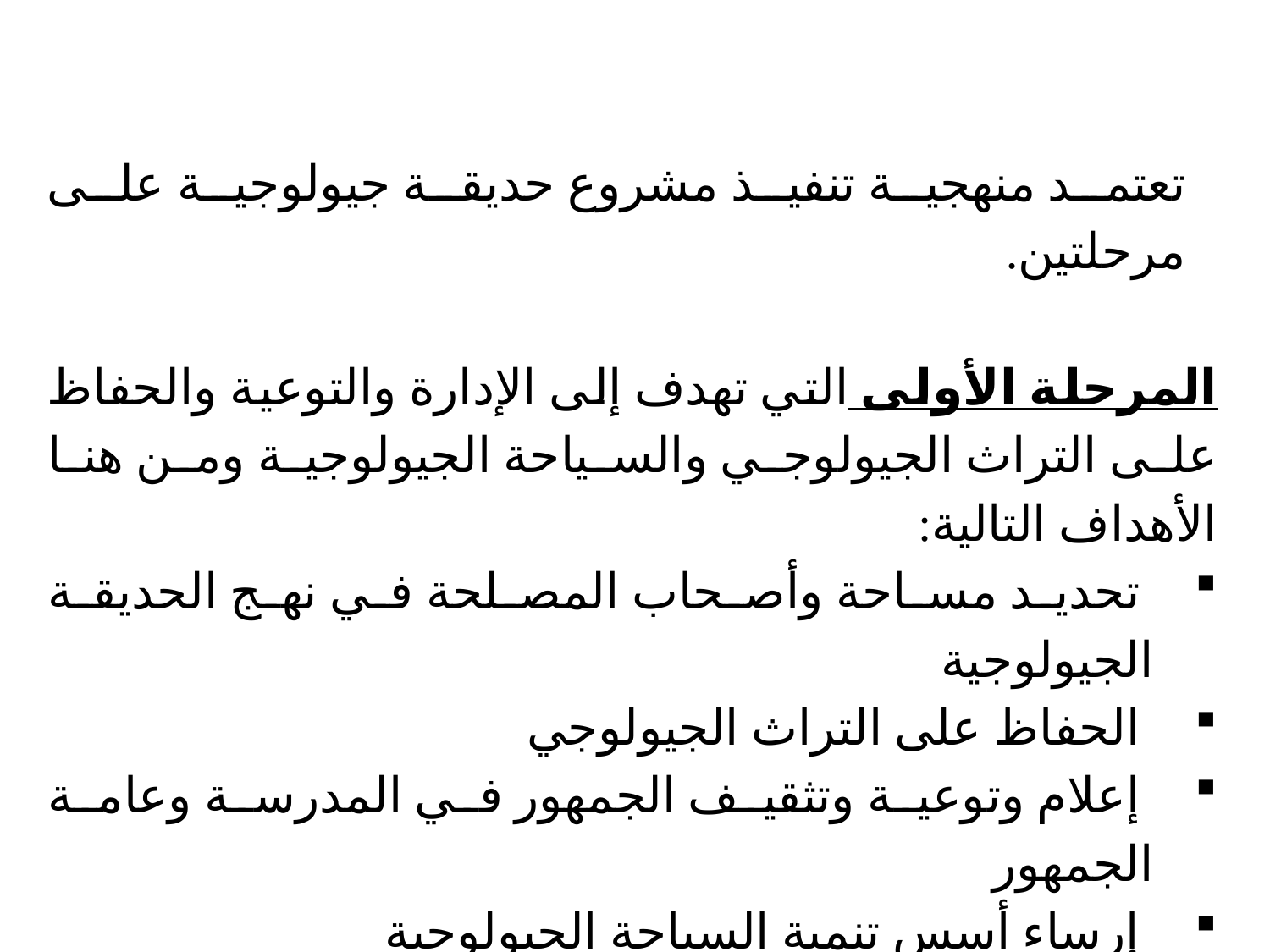

تعتمد منهجية تنفيذ مشروع حديقة جيولوجية على مرحلتين.

المرحلة الأولى التي تهدف إلى الإدارة والتوعية والحفاظ على التراث الجيولوجي والسياحة الجيولوجية ومن هنا الأهداف التالية:
 تحديد مساحة وأصحاب المصلحة في نهج الحديقة الجيولوجية
 الحفاظ على التراث الجيولوجي
 إعلام وتوعية وتثقيف الجمهور في المدرسة وعامة الجمهور
 إرساء أسس تنمية السياحة الجيولوجية